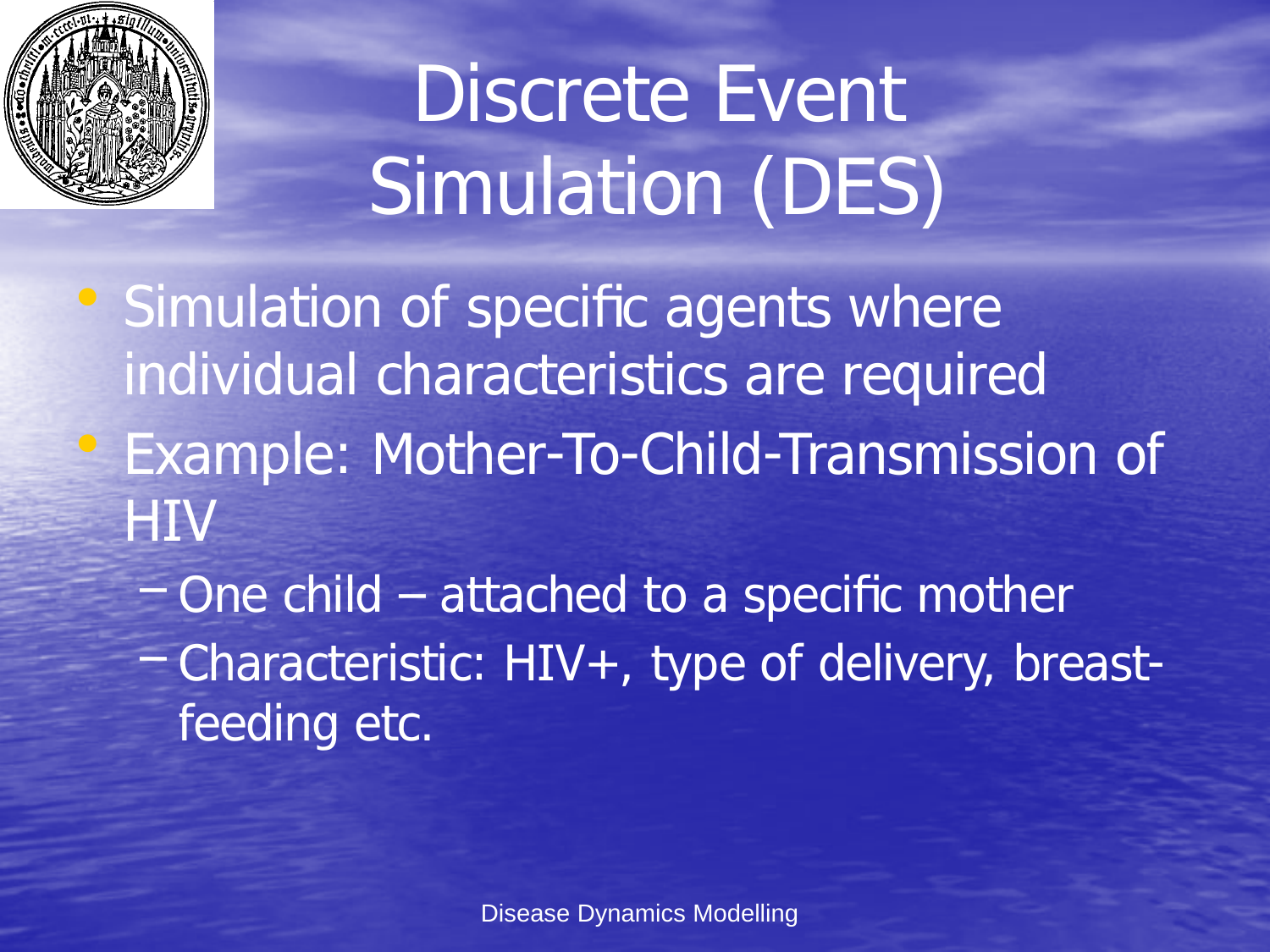

# Discrete Event Simulation (DES)
Simulation of specific agents where individual characteristics are required
Example: Mother-To-Child-Transmission of HIV
One child – attached to a specific mother
Characteristic: HIV+, type of delivery, breast-feeding etc.
Disease Dynamics Modelling